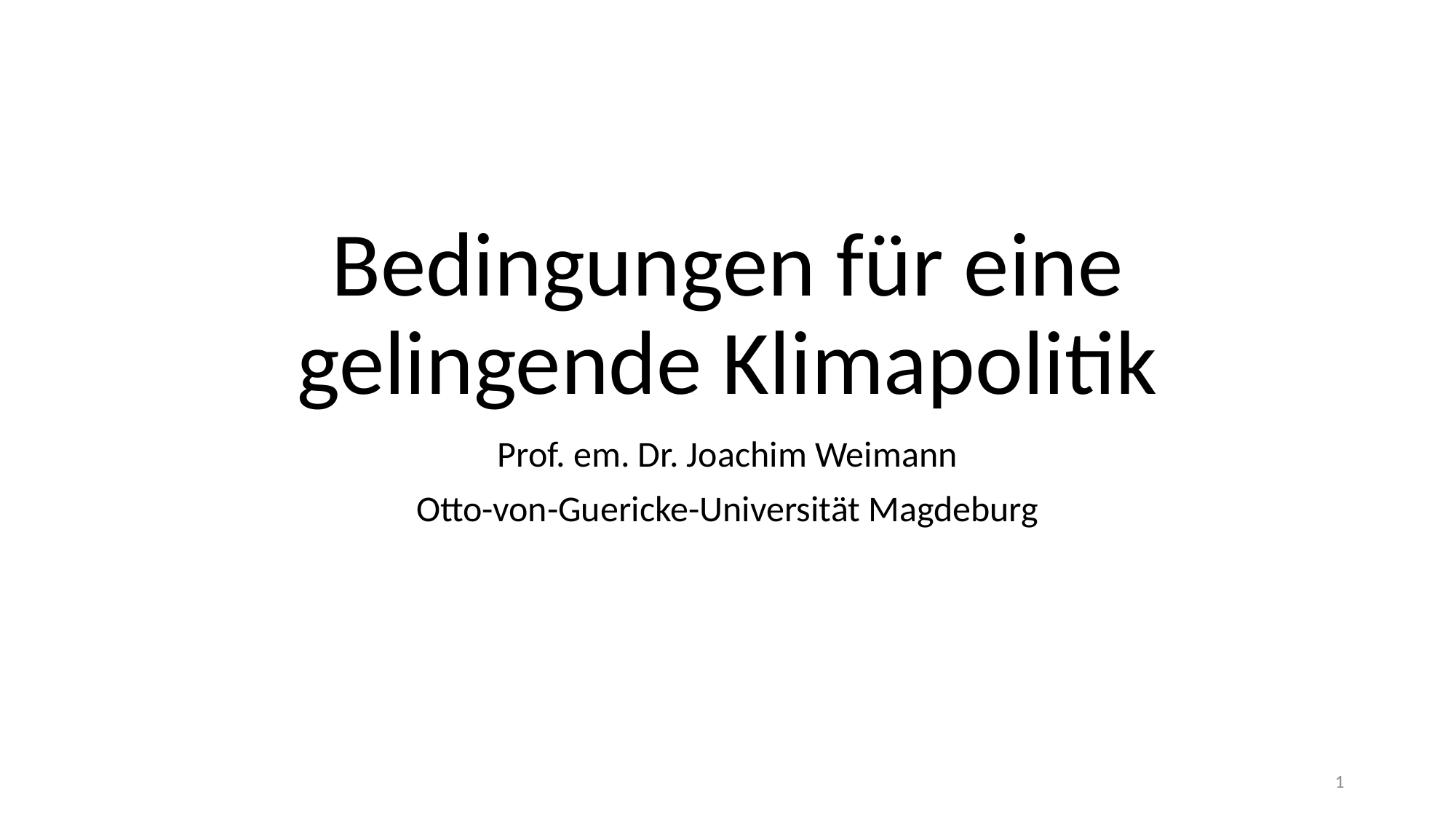

# Bedingungen für eine gelingende Klimapolitik
Prof. em. Dr. Joachim Weimann
Otto-von-Guericke-Universität Magdeburg
1